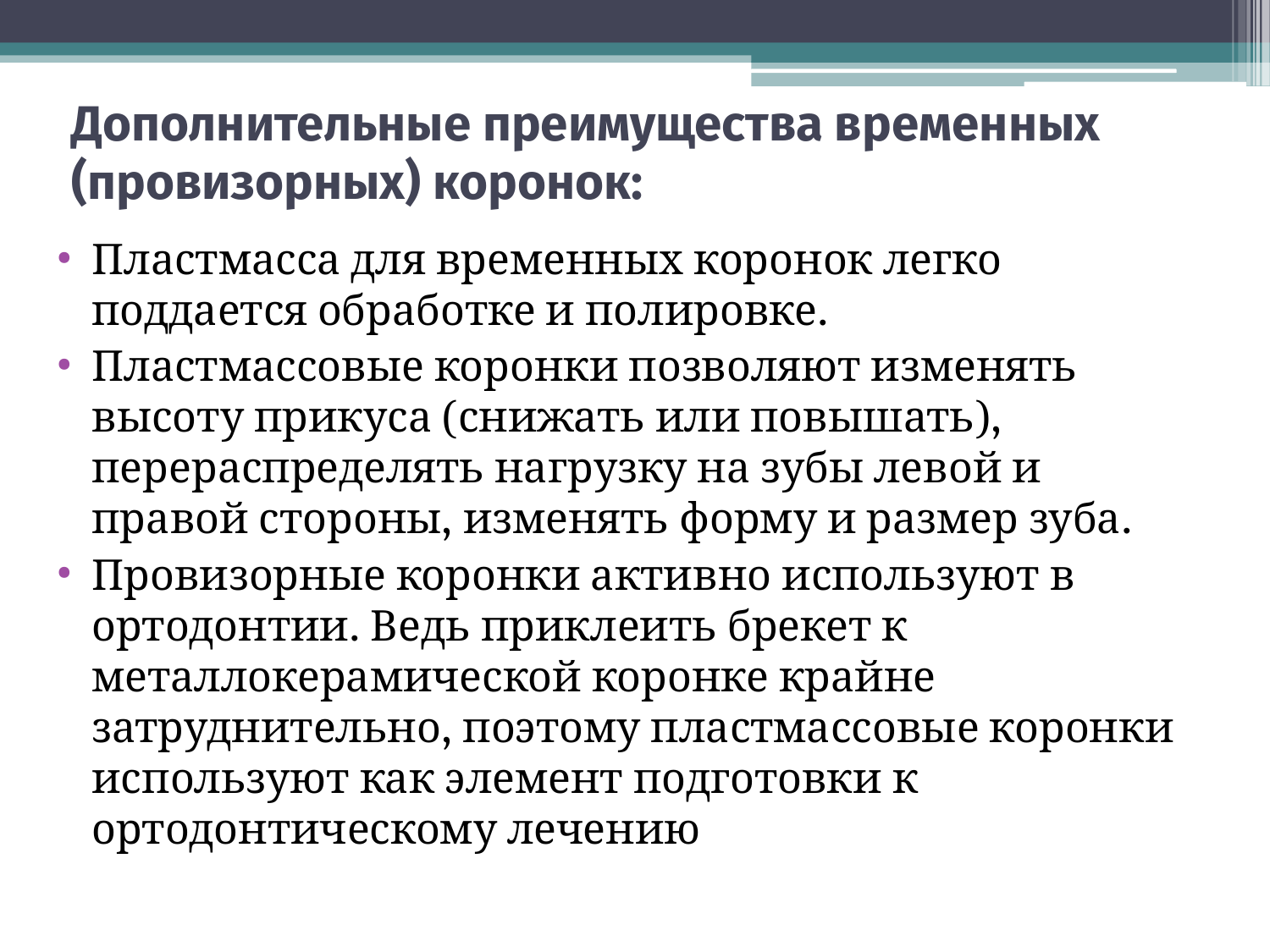

Дополнительные преимущества временных (провизорных) коронок:
Пластмасса для временных коронок легко поддается обработке и полировке.
Пластмассовые коронки позволяют изменять высоту прикуса (снижать или повышать), перераспределять нагрузку на зубы левой и правой стороны, изменять форму и размер зуба.
Провизорные коронки активно используют в ортодонтии. Ведь приклеить брекет к металлокерамической коронке крайне затруднительно, поэтому пластмассовые коронки используют как элемент подготовки к ортодонтическому лечению